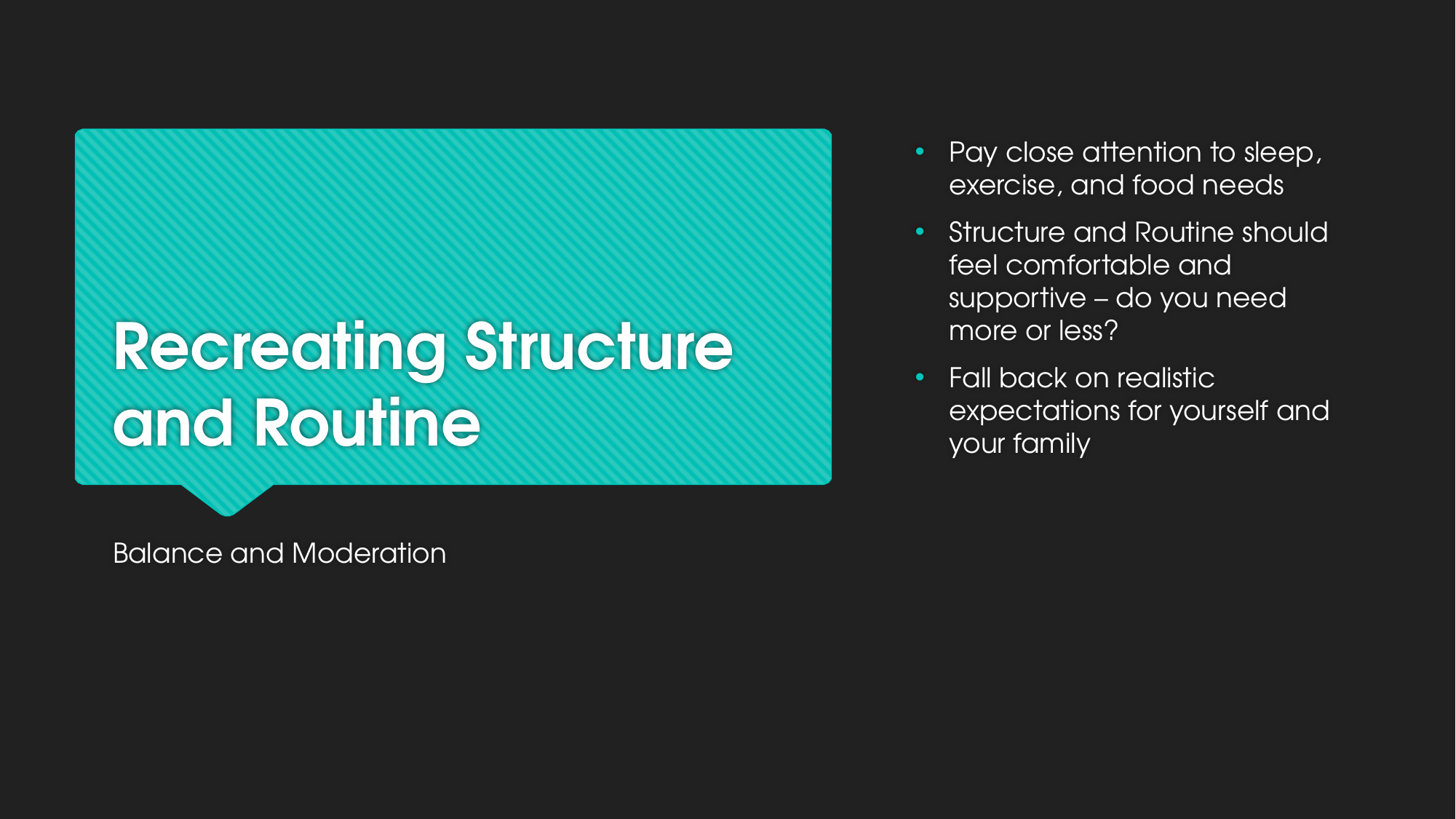

Pay close attention to sleep, exercise, and food needs
Structure and Routine should feel comfortable and supportive – do you need more or less?
Fall back on realistic expectations for yourself and your family
# Recreating Structure and Routine
Balance and Moderation